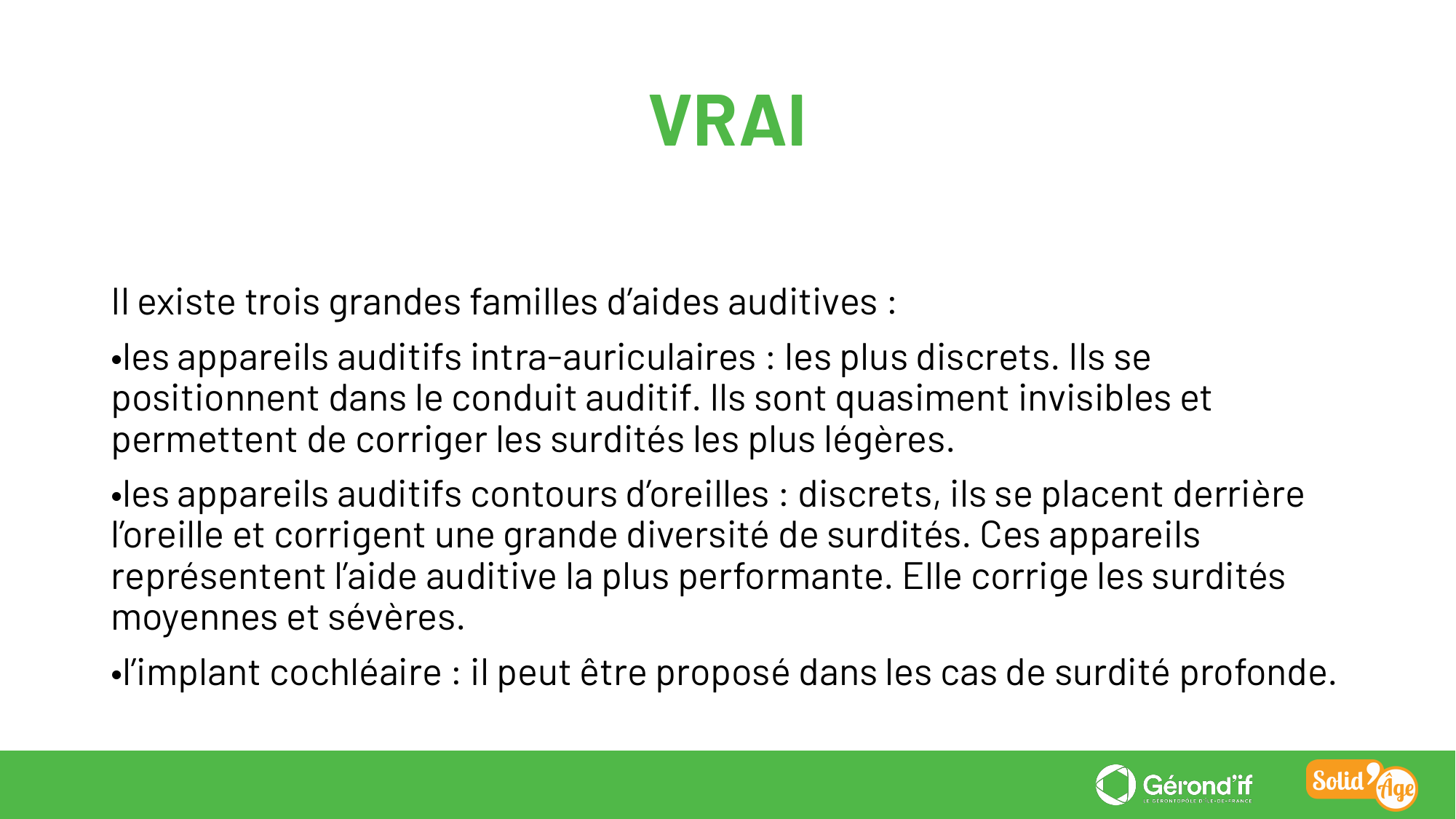

VRAI
Il existe trois grandes familles d’aides auditives :
•les appareils auditifs intra-auriculaires : les plus discrets. Ils se positionnent dans le conduit auditif. Ils sont quasiment invisibles et permettent de corriger les surdités les plus légères.
•les appareils auditifs contours d’oreilles : discrets, ils se placent derrière l’oreille et corrigent une grande diversité de surdités. Ces appareils représentent l’aide auditive la plus performante. Elle corrige les surdités moyennes et sévères.
•l’implant cochléaire : il peut être proposé dans les cas de surdité profonde.